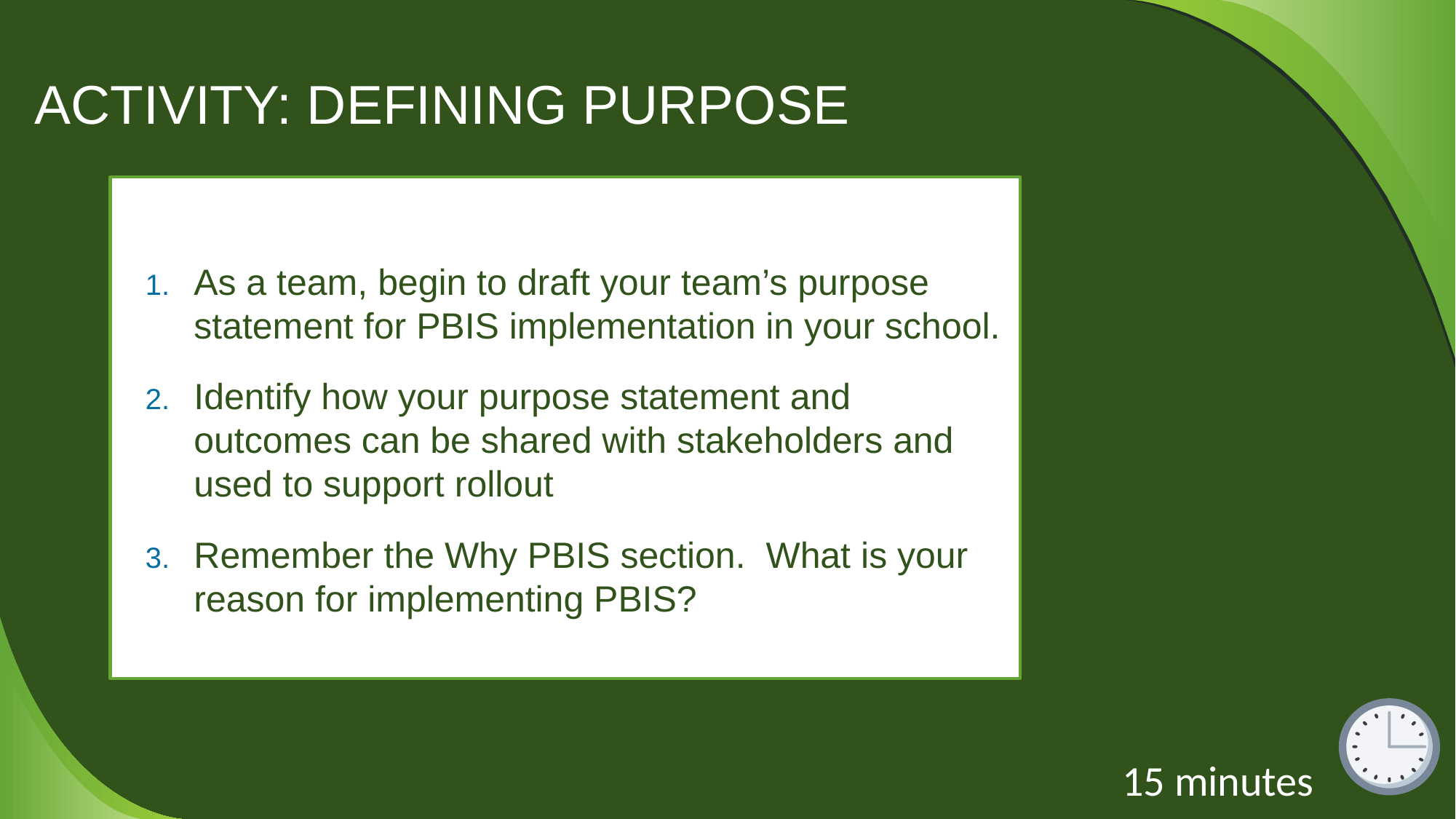

# ACTIVITY: DEFINING PURPOSE

As a team, begin to draft your team’s purpose statement for PBIS implementation in your school.
Identify how your purpose statement and outcomes can be shared with stakeholders and used to support rollout
Remember the Why PBIS section.  What is your reason for implementing PBIS?

15 minutes